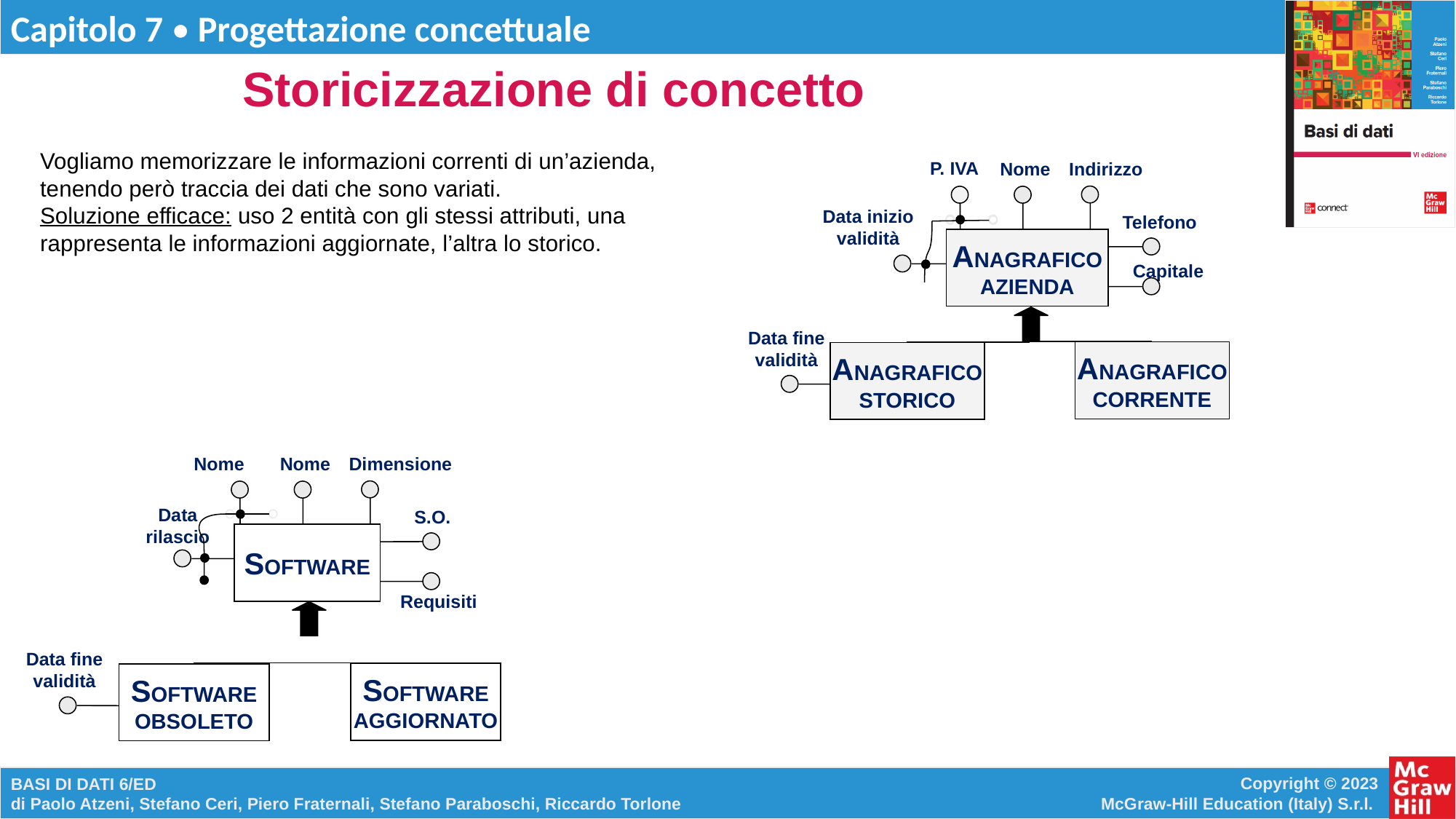

# Storicizzazione di concetto
Vogliamo memorizzare le informazioni correnti di un’azienda, tenendo però traccia dei dati che sono variati.
Soluzione efficace: uso 2 entità con gli stessi attributi, una rappresenta le informazioni aggiornate, l’altra lo storico.
P. IVA
Nome
Indirizzo

Data inizio
validità
Telefono

ANAGRAFICO
AZIENDA

Capitale

Data fine
validità
ANAGRAFICO
CORRENTE
ANAGRAFICO
STORICO

Nome
Nome
Dimensione

Data
rilascio
S.O.

SOFTWARE

Requisiti

Data fine
validità
SOFTWARE
AGGIORNATO
SOFTWARE
OBSOLETO